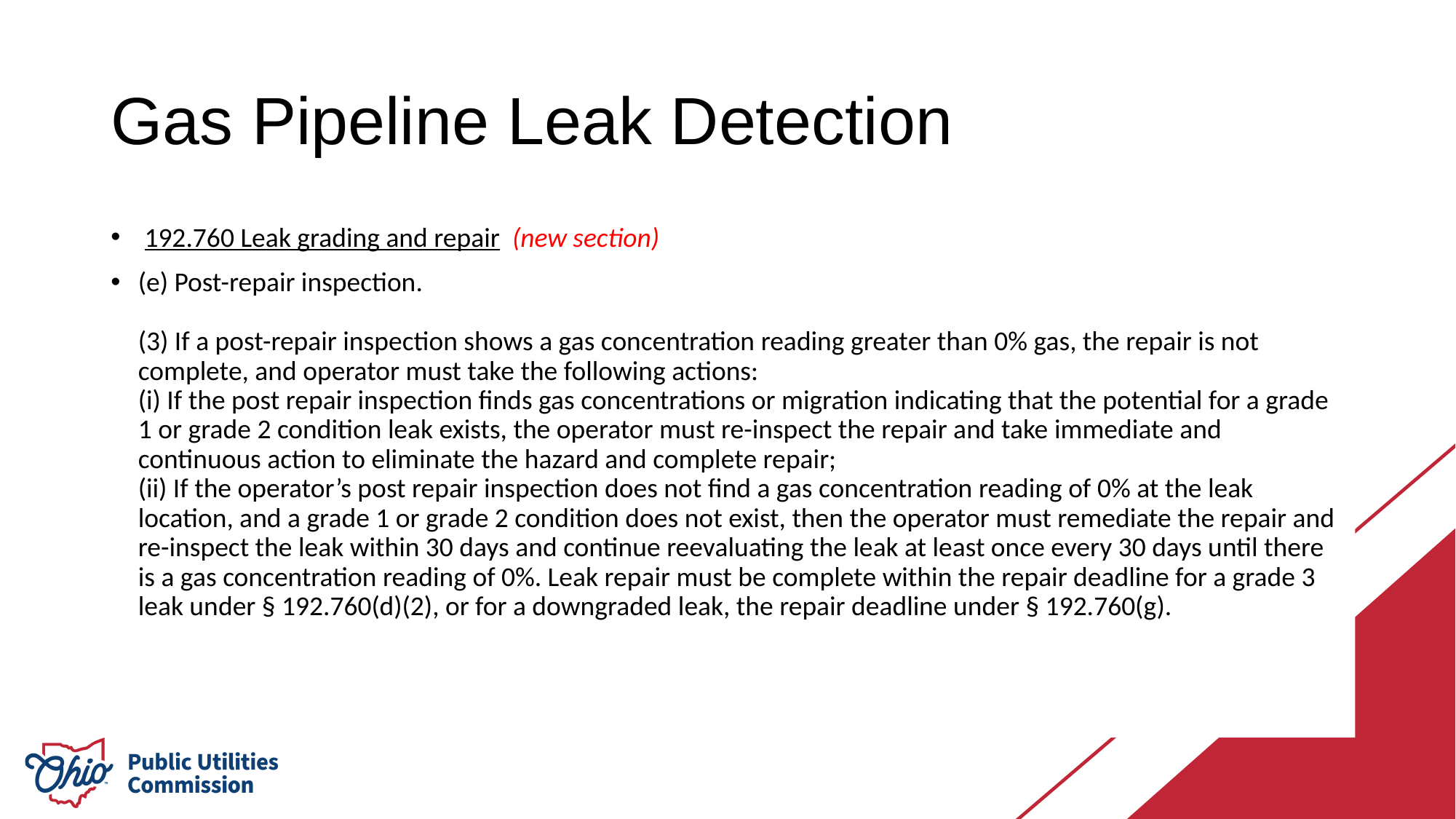

# Gas Pipeline Leak Detection
 192.760 Leak grading and repair  (new section)
(e) Post-repair inspection.
(3) If a post-repair inspection shows a gas concentration reading greater than 0% gas, the repair is not complete, and operator must take the following actions:
(i) If the post repair inspection finds gas concentrations or migration indicating that the potential for a grade 1 or grade 2 condition leak exists, the operator must re-inspect the repair and take immediate and continuous action to eliminate the hazard and complete repair;
(ii) If the operator’s post repair inspection does not find a gas concentration reading of 0% at the leak location, and a grade 1 or grade 2 condition does not exist, then the operator must remediate the repair and re-inspect the leak within 30 days and continue reevaluating the leak at least once every 30 days until there is a gas concentration reading of 0%. Leak repair must be complete within the repair deadline for a grade 3 leak under § 192.760(d)(2), or for a downgraded leak, the repair deadline under § 192.760(g).